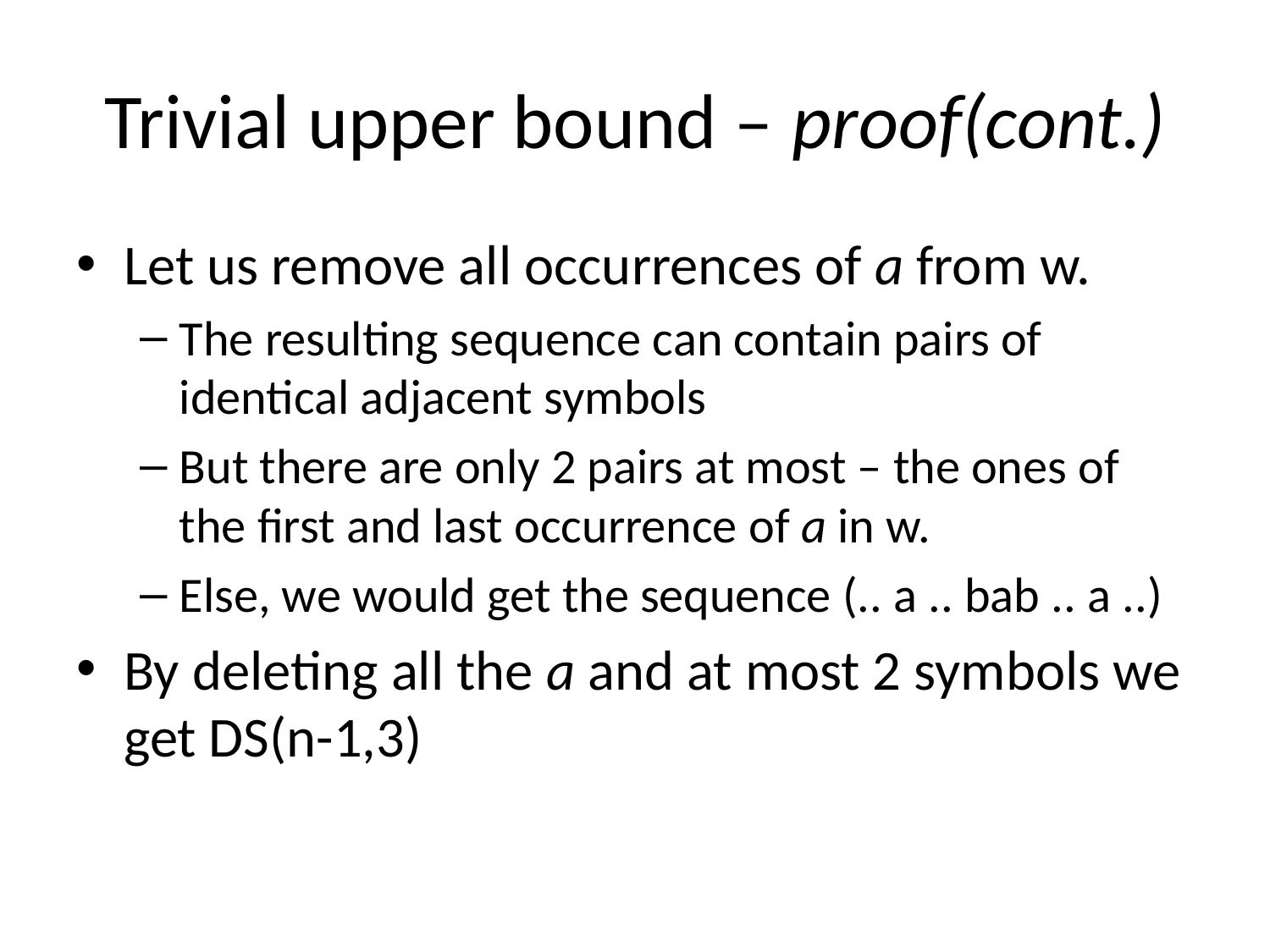

# Trivial upper bound – proof(cont.)
Let us remove all occurrences of a from w.
The resulting sequence can contain pairs of identical adjacent symbols
But there are only 2 pairs at most – the ones of the first and last occurrence of a in w.
Else, we would get the sequence (.. a .. bab .. a ..)
By deleting all the a and at most 2 symbols we get DS(n-1,3)